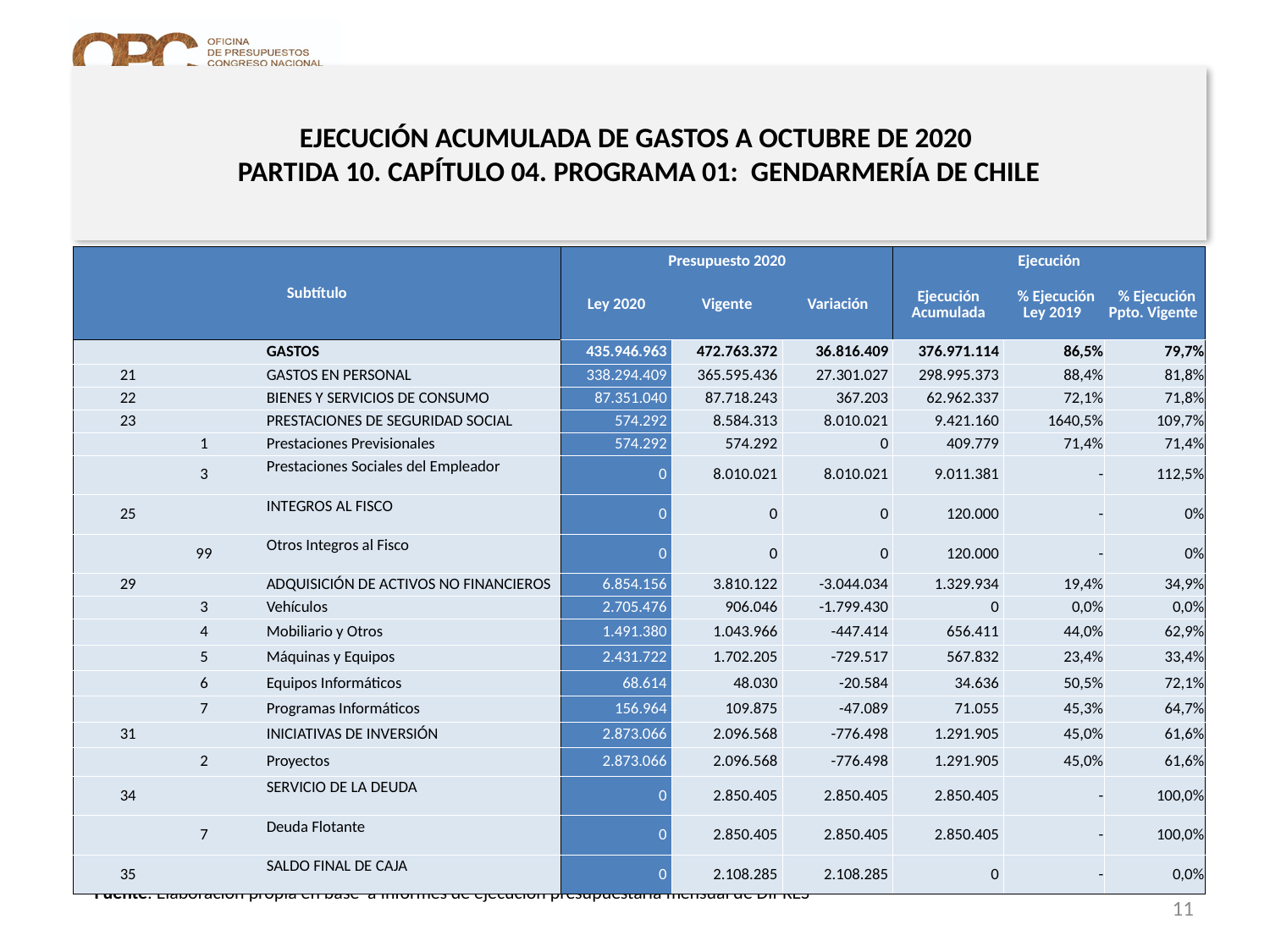

# EJECUCIÓN ACUMULADA DE GASTOS A OCTUBRE DE 2020 PARTIDA 10. CAPÍTULO 04. PROGRAMA 01:  GENDARMERÍA DE CHILE
en miles de pesos de 2020
| Subtítulo |  |  |  | Presupuesto 2020 |  |  | Ejecución |  |  |
| --- | --- | --- | --- | --- | --- | --- | --- | --- | --- |
|  |  |  |  | Ley 2020 | Vigente | Variación | Ejecución Acumulada | % Ejecución Ley 2019 | % Ejecución Ppto. Vigente |
|  |  |  | GASTOS | 435.946.963 | 472.763.372 | 36.816.409 | 376.971.114 | 86,5% | 79,7% |
| 21 |  |  | GASTOS EN PERSONAL | 338.294.409 | 365.595.436 | 27.301.027 | 298.995.373 | 88,4% | 81,8% |
| 22 |  |  | BIENES Y SERVICIOS DE CONSUMO | 87.351.040 | 87.718.243 | 367.203 | 62.962.337 | 72,1% | 71,8% |
| 23 |  |  | PRESTACIONES DE SEGURIDAD SOCIAL | 574.292 | 8.584.313 | 8.010.021 | 9.421.160 | 1640,5% | 109,7% |
|  | 1 |  | Prestaciones Previsionales | 574.292 | 574.292 | 0 | 409.779 | 71,4% | 71,4% |
|  | 3 |  | Prestaciones Sociales del Empleador | 0 | 8.010.021 | 8.010.021 | 9.011.381 | - | 112,5% |
| 25 |  |  | INTEGROS AL FISCO | 0 | 0 | 0 | 120.000 | - | 0% |
|  | 99 |  | Otros Integros al Fisco | 0 | 0 | 0 | 120.000 | - | 0% |
| 29 |  |  | ADQUISICIÓN DE ACTIVOS NO FINANCIEROS | 6.854.156 | 3.810.122 | -3.044.034 | 1.329.934 | 19,4% | 34,9% |
|  | 3 |  | Vehículos | 2.705.476 | 906.046 | -1.799.430 | 0 | 0,0% | 0,0% |
|  | 4 |  | Mobiliario y Otros | 1.491.380 | 1.043.966 | -447.414 | 656.411 | 44,0% | 62,9% |
|  | 5 |  | Máquinas y Equipos | 2.431.722 | 1.702.205 | -729.517 | 567.832 | 23,4% | 33,4% |
|  | 6 |  | Equipos Informáticos | 68.614 | 48.030 | -20.584 | 34.636 | 50,5% | 72,1% |
|  | 7 |  | Programas Informáticos | 156.964 | 109.875 | -47.089 | 71.055 | 45,3% | 64,7% |
| 31 |  |  | INICIATIVAS DE INVERSIÓN | 2.873.066 | 2.096.568 | -776.498 | 1.291.905 | 45,0% | 61,6% |
|  | 2 |  | Proyectos | 2.873.066 | 2.096.568 | -776.498 | 1.291.905 | 45,0% | 61,6% |
| 34 |  |  | SERVICIO DE LA DEUDA | 0 | 2.850.405 | 2.850.405 | 2.850.405 | - | 100,0% |
|  | 7 |  | Deuda Flotante | 0 | 2.850.405 | 2.850.405 | 2.850.405 | - | 100,0% |
| 35 |  |  | SALDO FINAL DE CAJA | 0 | 2.108.285 | 2.108.285 | 0 | - | 0,0% |
Nota: Para el cálculo del presupuesto vigente, así como para determinar la ejecución acumulada, no se incluyó: el subtítulo 25.99 “Otros Íntegros al Fisco” por cuanto corresponden a movimientos contables derivados de una instrucción administrativa aplicada por Dipres a partir del mes de abril.
Fuente: Elaboración propia en base  a Informes de ejecución presupuestaria mensual de DIPRES
11